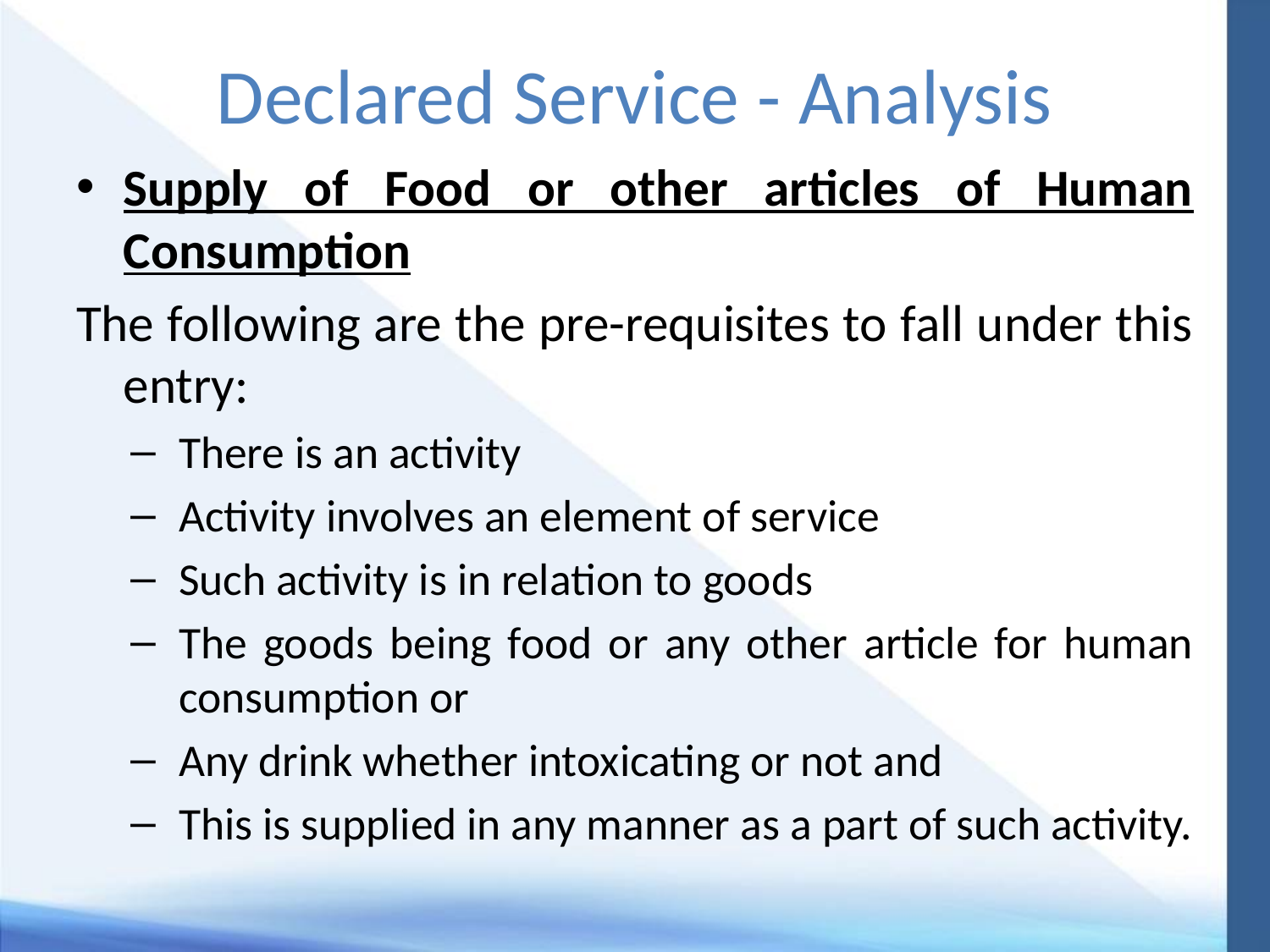

# Declared Service - Analysis
Supply of Food or other articles of Human Consumption
The following are the pre-requisites to fall under this entry:
There is an activity
Activity involves an element of service
Such activity is in relation to goods
The goods being food or any other article for human consumption or
Any drink whether intoxicating or not and
This is supplied in any manner as a part of such activity.